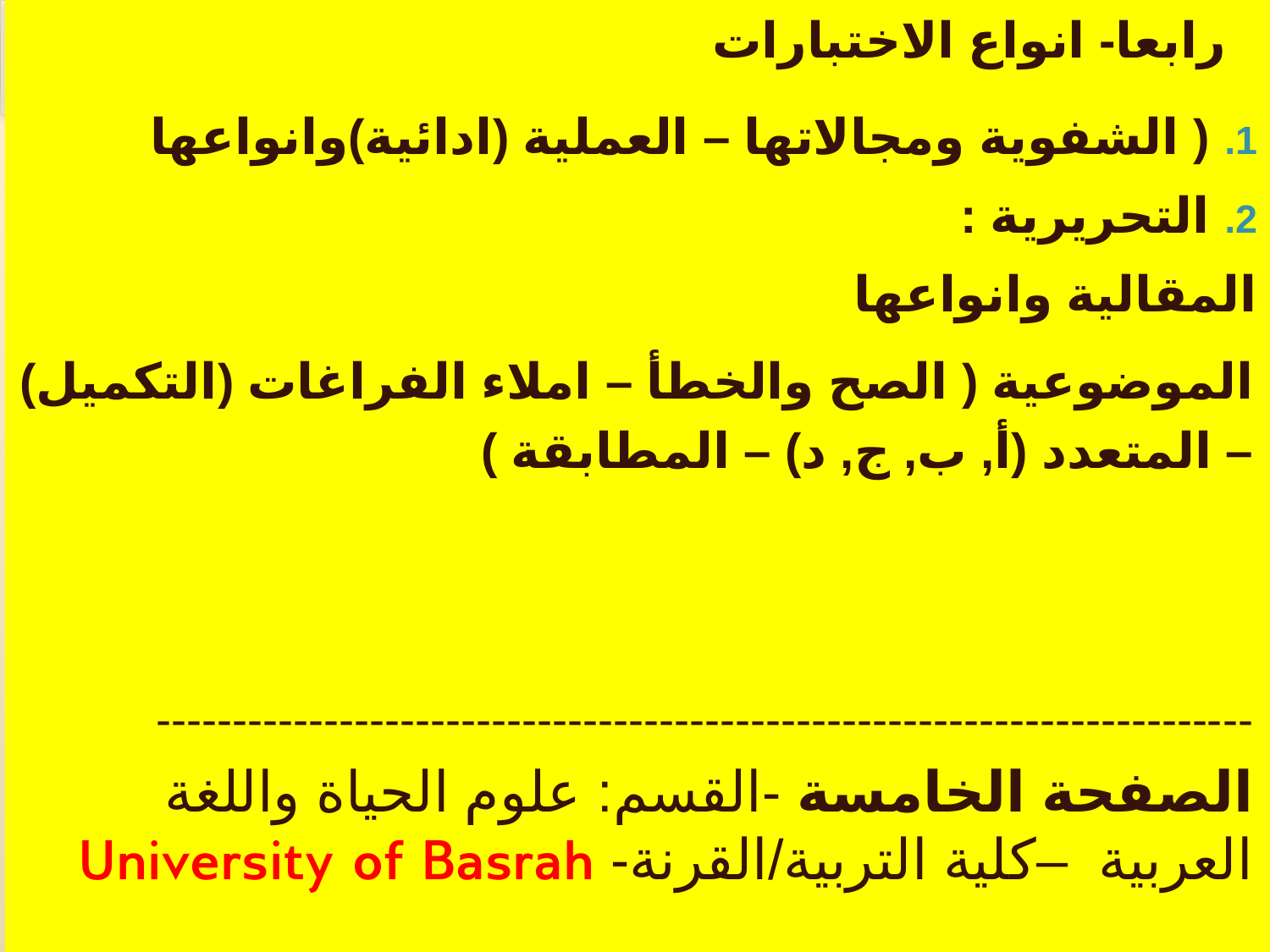

رابعا- انواع الاختبارات
( الشفوية ومجالاتها – العملية (ادائية)وانواعها
التحريرية :
المقالية وانواعها
الموضوعية ( الصح والخطأ – املاء الفراغات (التكميل)
– المتعدد (أ, ب, ج, د) – المطابقة )

------------------------------------------------------------------------
الصفحة الخامسة -القسم: علوم الحياة واللغة العربية  –كلية التربية/القرنة- University of Basrah
عناصرة المحاضرة